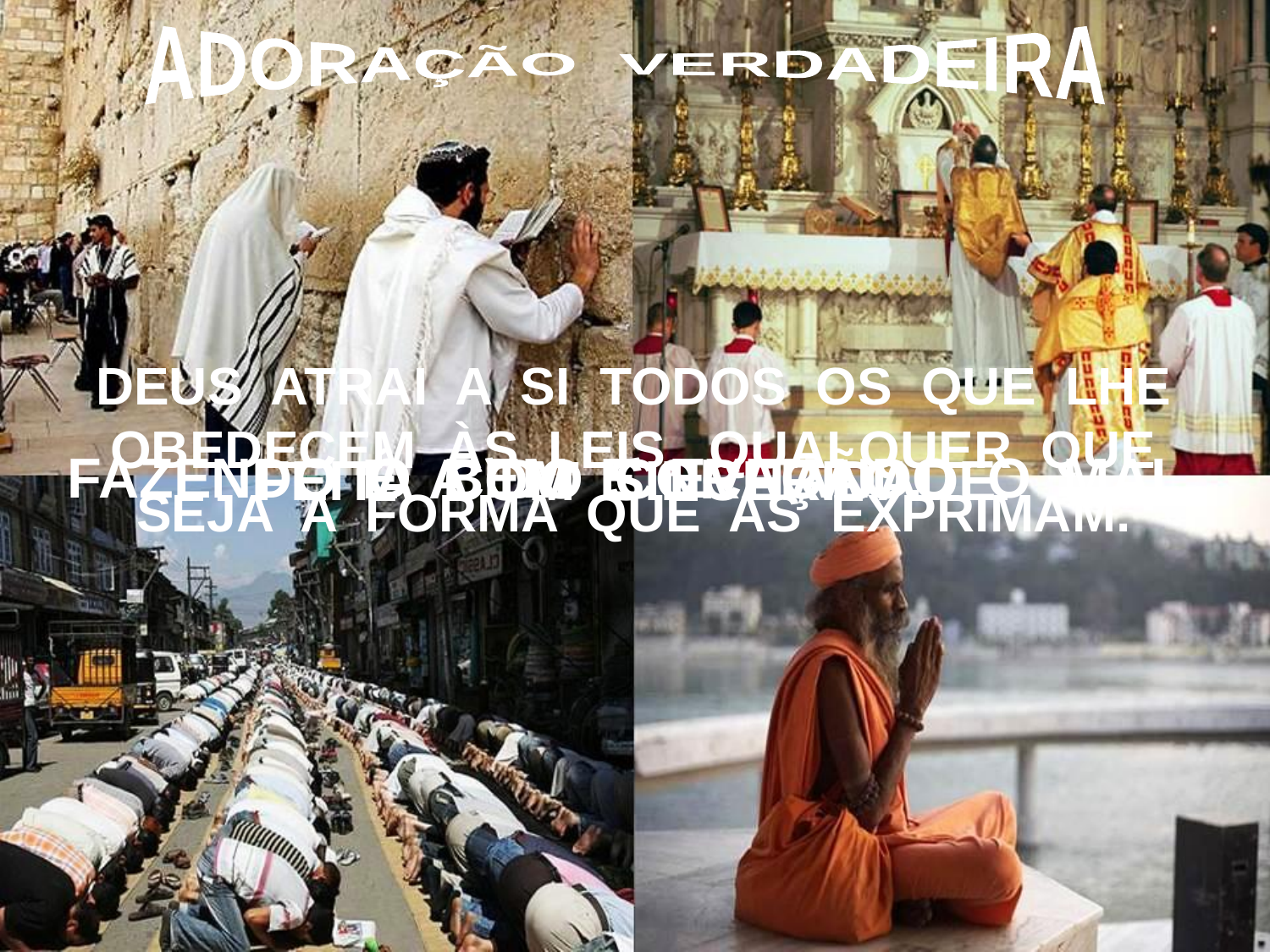

ADORAÇÃO  VERDADEIRA
 DEUS  ATRAI  A  SI  TODOS  OS  QUE  LHE  OBEDECEM  ÀS  LEIS,  QUALQUER  QUE
SEJA  A  FORMA  QUE  AS  EXPRIMAM.
FAZENDO  O  BEM  E  EVITANDO  O  MAL.
 É  A  DO  CORAÇÃO.
FEITA  COM  SINCERIDADE.